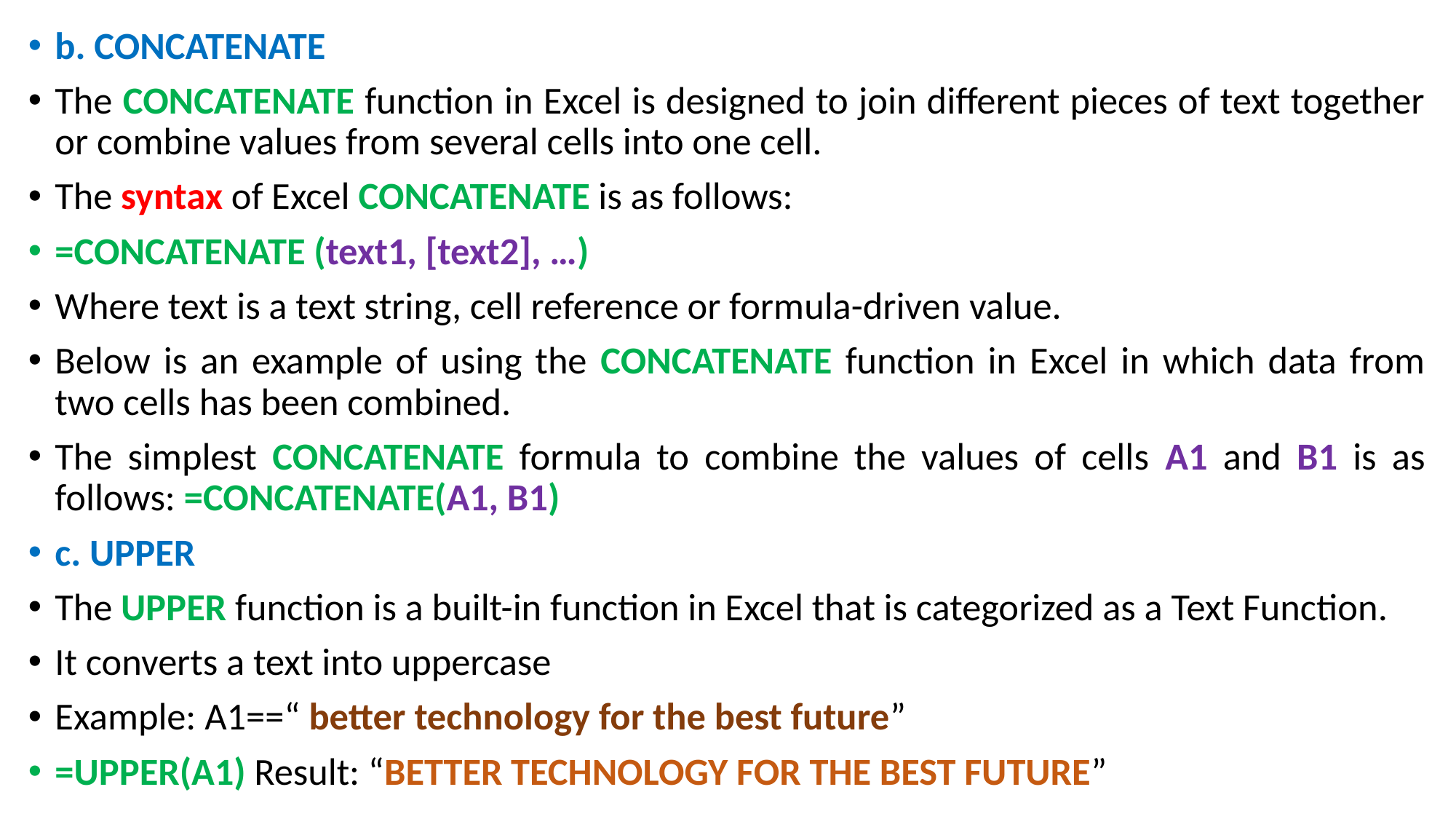

b. CONCATENATE
The CONCATENATE function in Excel is designed to join different pieces of text together or combine values from several cells into one cell.
The syntax of Excel CONCATENATE is as follows:
=CONCATENATE (text1, [text2], …)
Where text is a text string, cell reference or formula-driven value.
Below is an example of using the CONCATENATE function in Excel in which data from two cells has been combined.
The simplest CONCATENATE formula to combine the values of cells A1 and B1 is as follows: =CONCATENATE(A1, B1)
c. UPPER
The UPPER function is a built-in function in Excel that is categorized as a Text Function.
It converts a text into uppercase
Example: A1==“ better technology for the best future”
=UPPER(A1) Result: “BETTER TECHNOLOGY FOR THE BEST FUTURE”